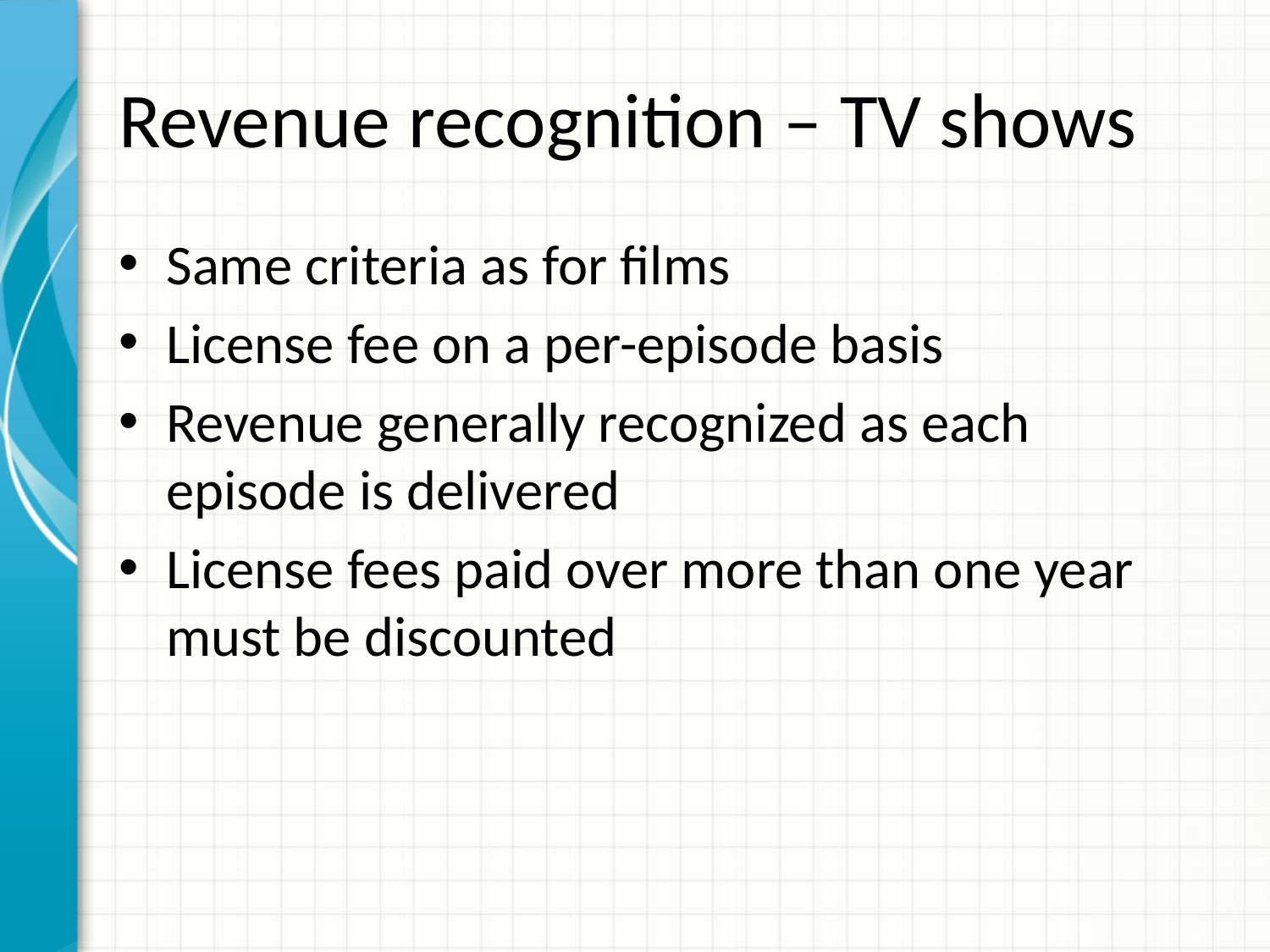

# Revenue recognition – TV shows
Same criteria as for films
License fee on a per-episode basis
Revenue generally recognized as each episode is delivered
License fees paid over more than one year must be discounted